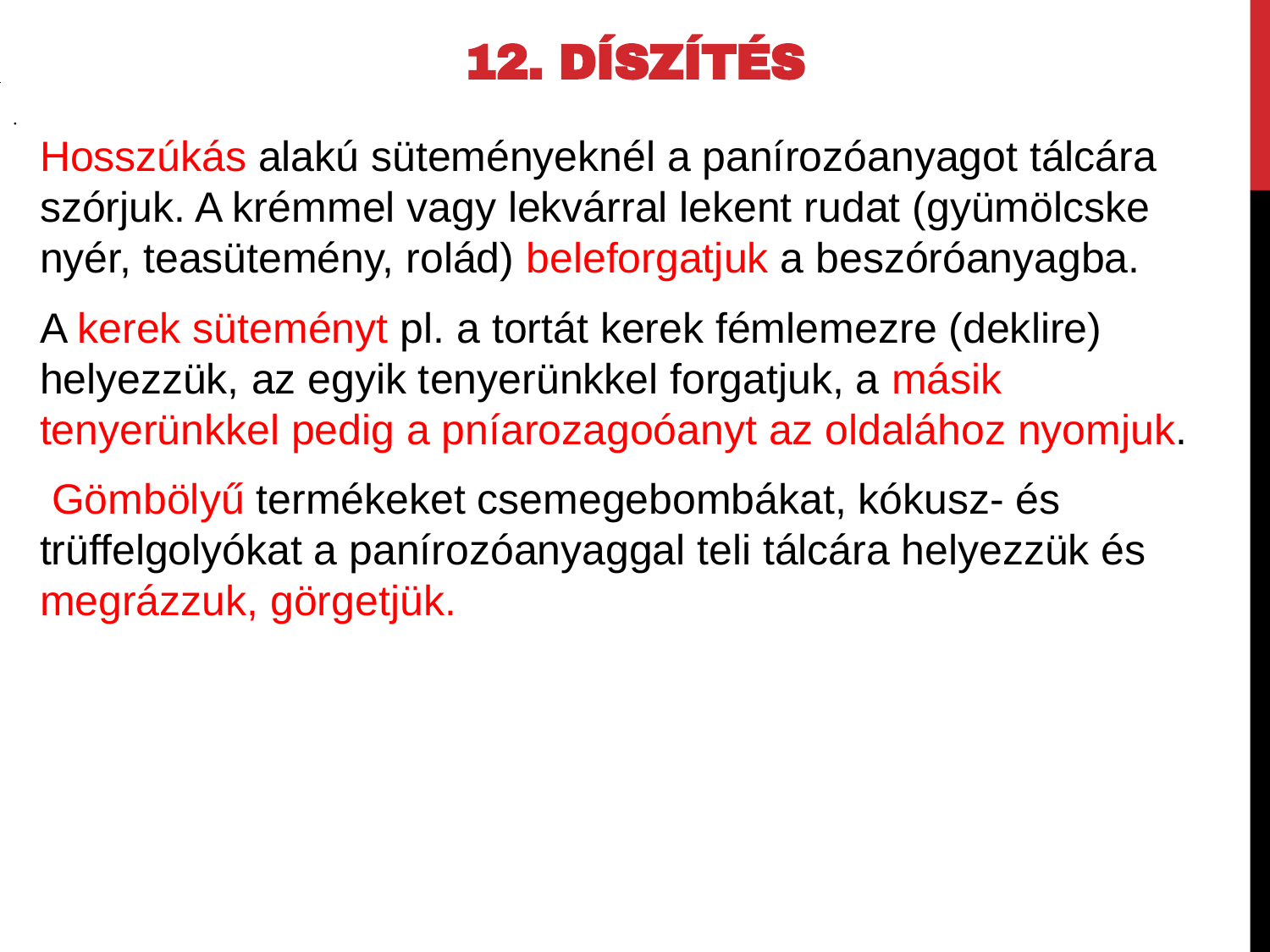

12. Díszítés

.
Hosszúkás alakú süteményeknél a paníro­zóanyagot tálcára szórjuk. A krémmel vagy lekvárral lekent rudat (gyümölcske­nyér, teasütemény, rolád) beleforgatjuk a beszóróanyagba.
A kerek süteményt pl. a tortát kerek fémle­mezre (deklire) helyezzük, az egyik tenye­rünkkel forgatjuk, a másik tenyerünkkel pe­dig a pníarozagoóanyt az oldalához nyomjuk.
 Gömbölyű termékeket csemegebombákat, kókusz- és trüffelgolyókat a panírozóanyaggal teli tálcára helyezzük és megrázzuk, görget­jük.